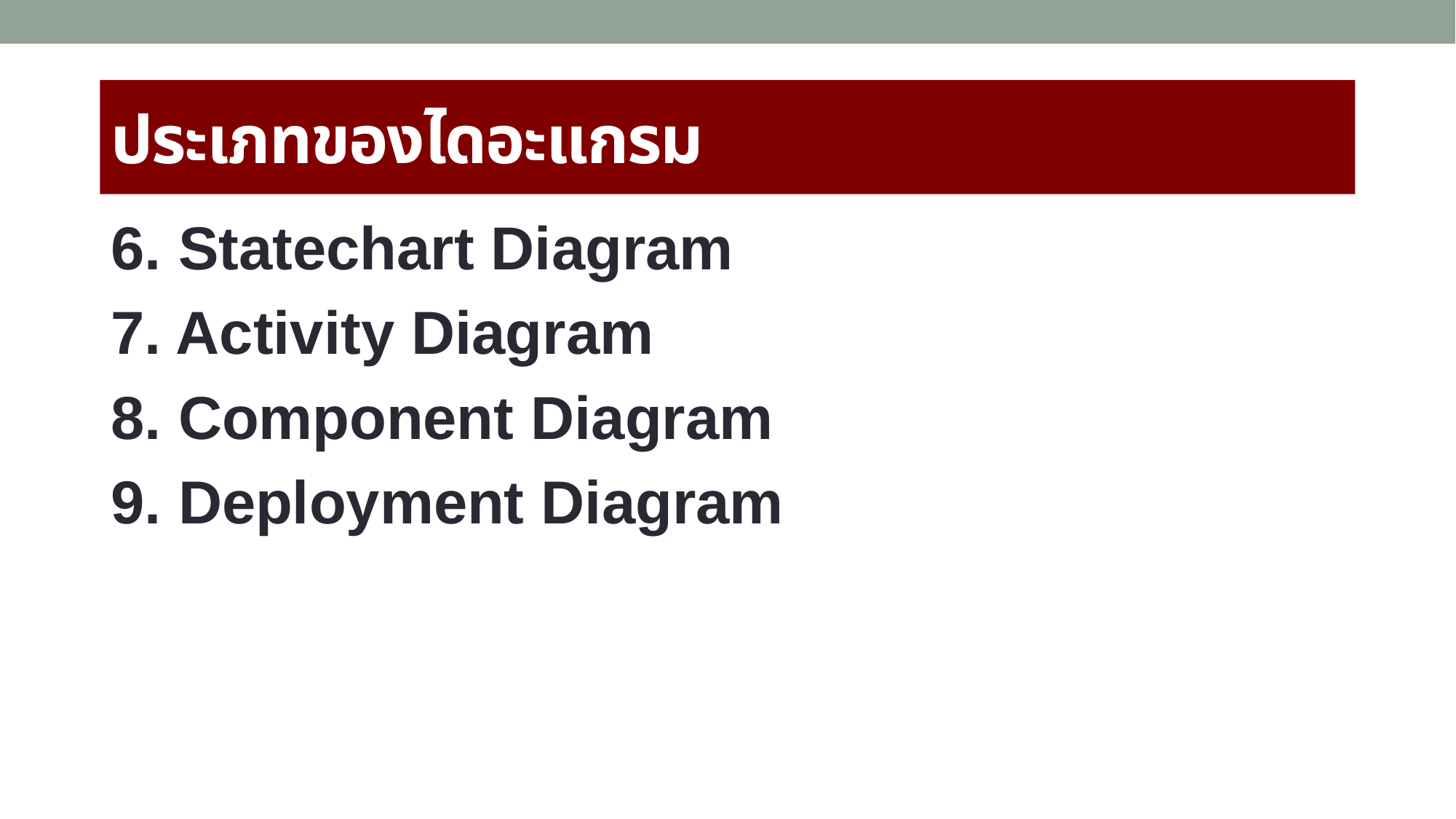

# ประเภทของไดอะแกรม
6. Statechart Diagram
7. Activity Diagram
8. Component Diagram
9. Deployment Diagram